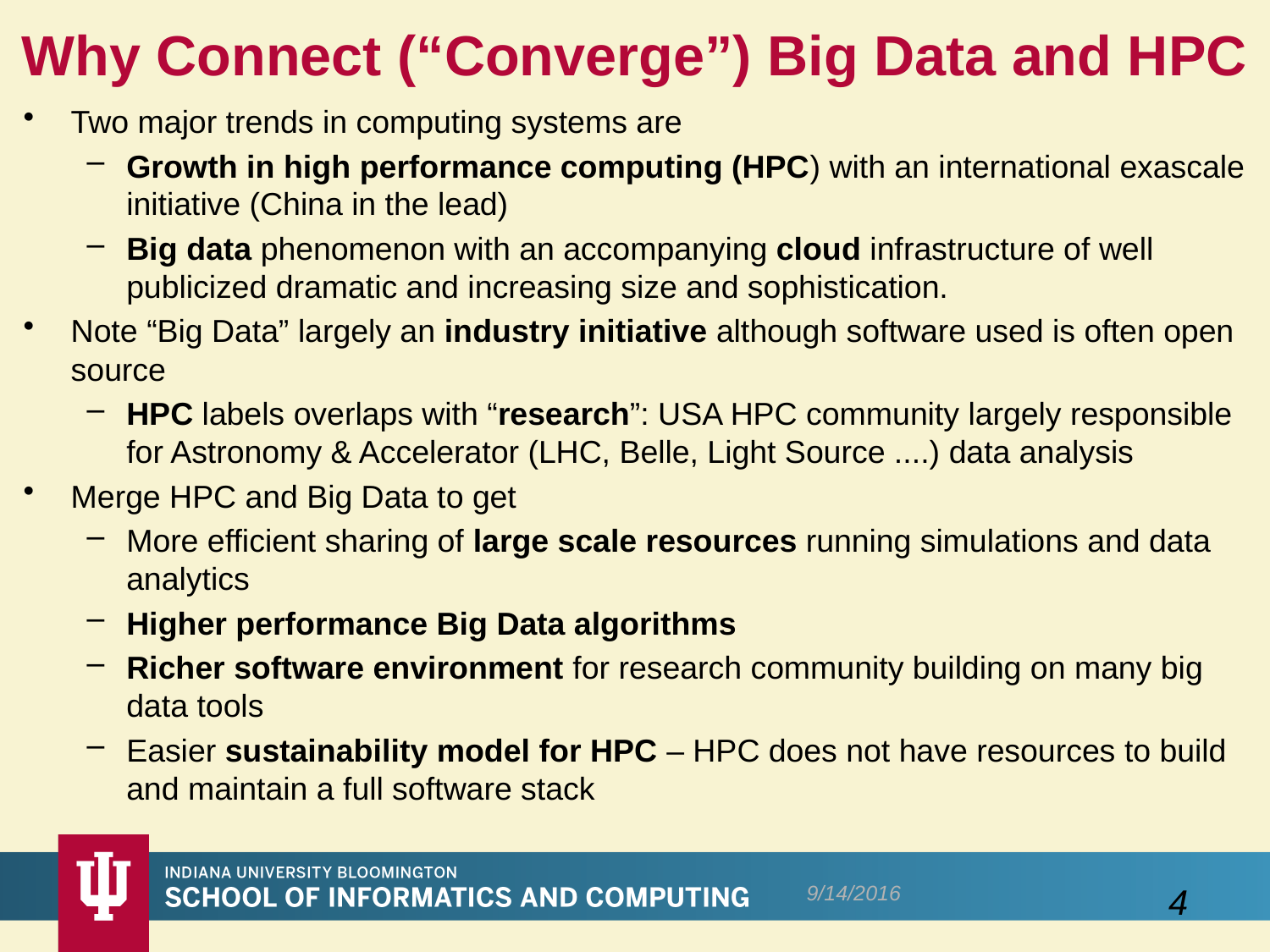

# Why Connect (“Converge”) Big Data and HPC
Two major trends in computing systems are
Growth in high performance computing (HPC) with an international exascale initiative (China in the lead)
Big data phenomenon with an accompanying cloud infrastructure of well publicized dramatic and increasing size and sophistication.
Note “Big Data” largely an industry initiative although software used is often open source
HPC labels overlaps with “research”: USA HPC community largely responsible for Astronomy & Accelerator (LHC, Belle, Light Source ....) data analysis
Merge HPC and Big Data to get
More efficient sharing of large scale resources running simulations and data analytics
Higher performance Big Data algorithms
Richer software environment for research community building on many big data tools
Easier sustainability model for HPC – HPC does not have resources to build and maintain a full software stack

9/14/2016
4